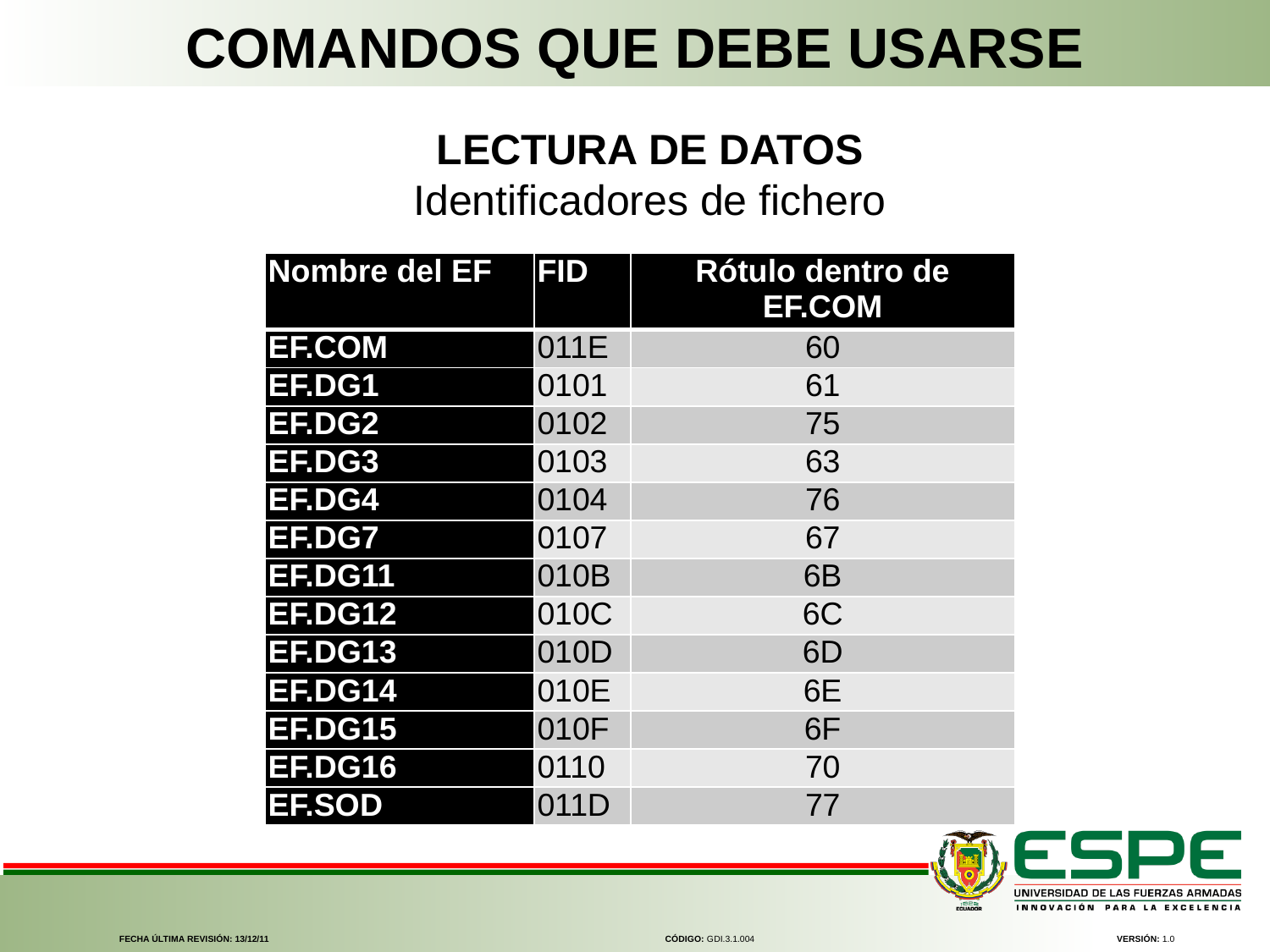

COMANDOS QUE DEBE USARSE
LECTURA DE DATOS
Identificadores de fichero
| Nombre del EF | FID | Rótulo dentro de EF.COM |
| --- | --- | --- |
| EF.COM | 011E | 60 |
| EF.DG1 | 0101 | 61 |
| EF.DG2 | 0102 | 75 |
| EF.DG3 | 0103 | 63 |
| EF.DG4 | 0104 | 76 |
| EF.DG7 | 0107 | 67 |
| EF.DG11 | 010B | 6B |
| EF.DG12 | 010C | 6C |
| EF.DG13 | 010D | 6D |
| EF.DG14 | 010E | 6E |
| EF.DG15 | 010F | 6F |
| EF.DG16 | 0110 | 70 |
| EF.SOD | 011D | 77 |
FECHA ÚLTIMA REVISIÓN: 13/12/11
CÓDIGO: GDI.3.1.004
VERSIÓN: 1.0